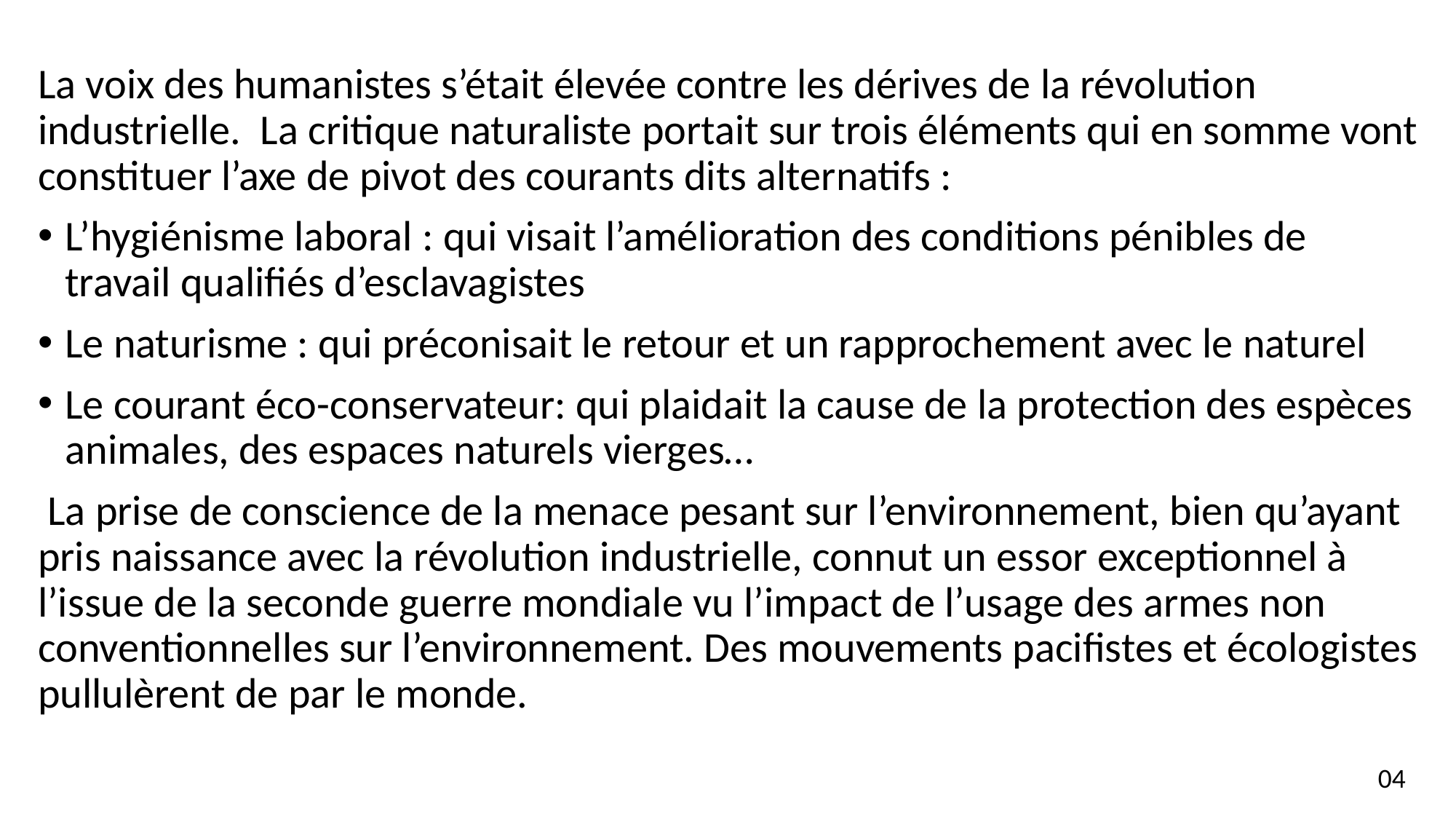

La voix des humanistes s’était élevée contre les dérives de la révolution industrielle.  La critique naturaliste portait sur trois éléments qui en somme vont constituer l’axe de pivot des courants dits alternatifs :
L’hygiénisme laboral : qui visait l’amélioration des conditions pénibles de travail qualifiés d’esclavagistes
Le naturisme : qui préconisait le retour et un rapprochement avec le naturel
Le courant éco-conservateur: qui plaidait la cause de la protection des espèces animales, des espaces naturels vierges…
 La prise de conscience de la menace pesant sur l’environnement, bien qu’ayant pris naissance avec la révolution industrielle, connut un essor exceptionnel à l’issue de la seconde guerre mondiale vu l’impact de l’usage des armes non conventionnelles sur l’environnement. Des mouvements pacifistes et écologistes pullulèrent de par le monde.

04